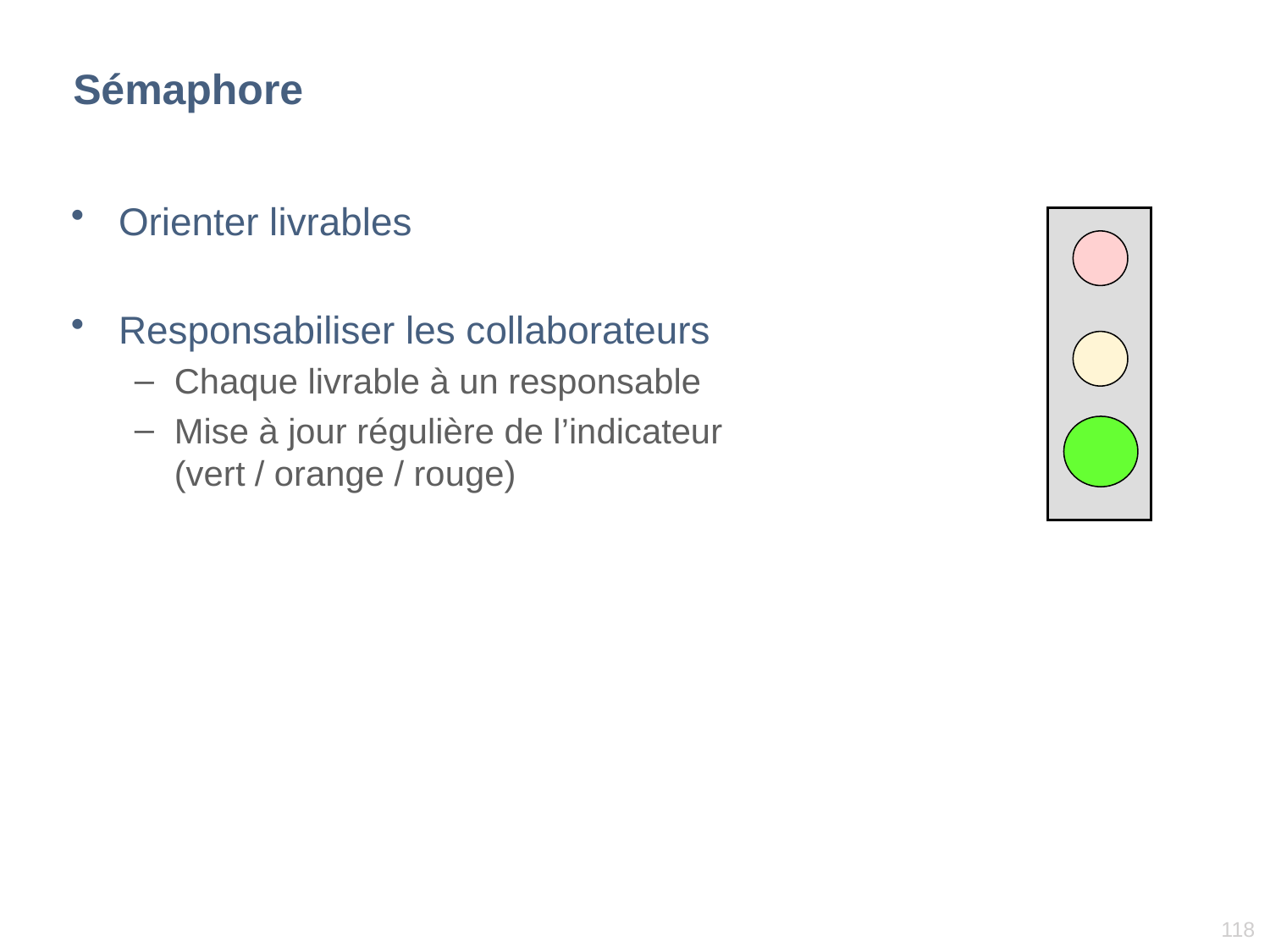

# Sémaphore
Orienter livrables

Responsabiliser les collaborateurs
Chaque livrable à un responsable
Mise à jour régulière de l’indicateur
(vert / orange / rouge)